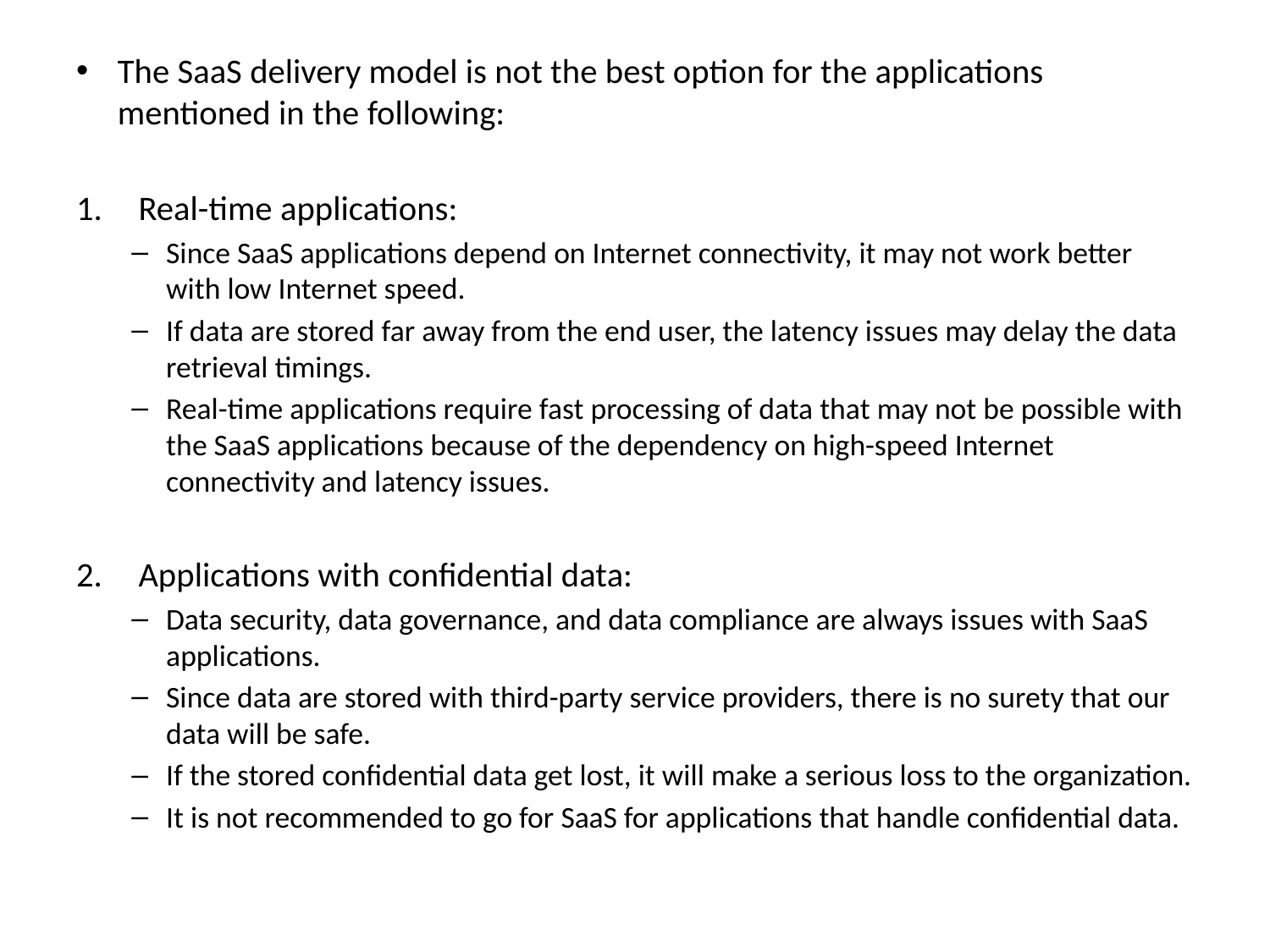

The SaaS delivery model is not the best option for the applications mentioned in the following:

Real-time applications:
Since SaaS applications depend on Internet connectivity, it may not work better with low Internet speed.
If data are stored far away from the end user, the latency issues may delay the data retrieval timings.
Real-time applications require fast processing of data that may not be possible with the SaaS applications because of the dependency on high-speed Internet connectivity and latency issues.

Applications with confidential data:
Data security, data governance, and data compliance are always issues with SaaS applications.
Since data are stored with third-party service providers, there is no surety that our data will be safe.
If the stored confidential data get lost, it will make a serious loss to the organization.
It is not recommended to go for SaaS for applications that handle confidential data.